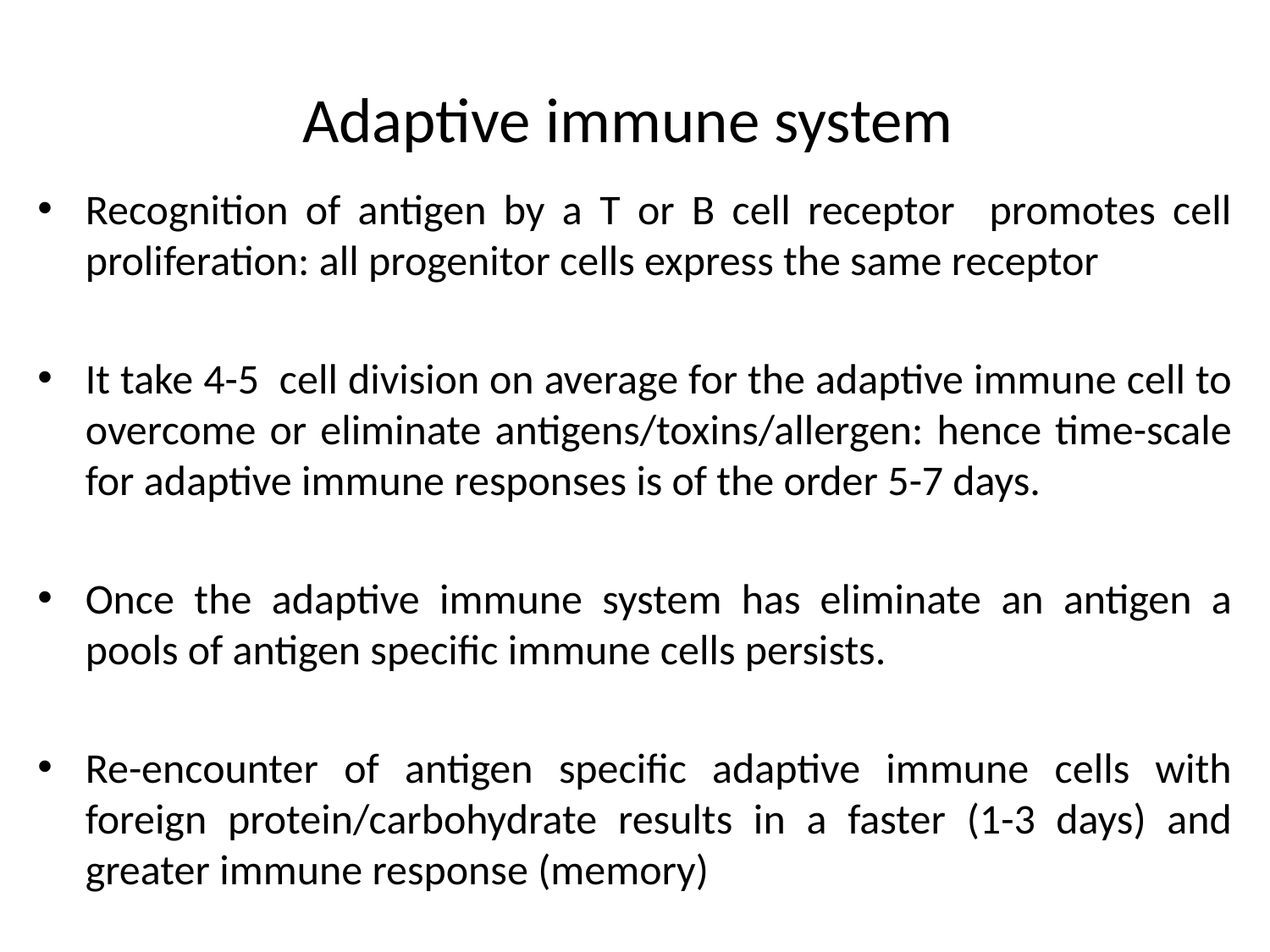

# Adaptive immune system
Recognition of antigen by a T or B cell receptor  promotes cell proliferation: all progenitor cells express the same receptor

It take 4-5  cell division on average for the adaptive immune cell to overcome or eliminate antigens/toxins/allergen: hence time-scale for adaptive immune responses is of the order 5-7 days.

Once the adaptive immune system has eliminate an antigen a pools of antigen specific immune cells persists.

Re-encounter of antigen specific adaptive immune cells with foreign protein/carbohydrate results in a faster (1-3 days) and greater immune response (memory)